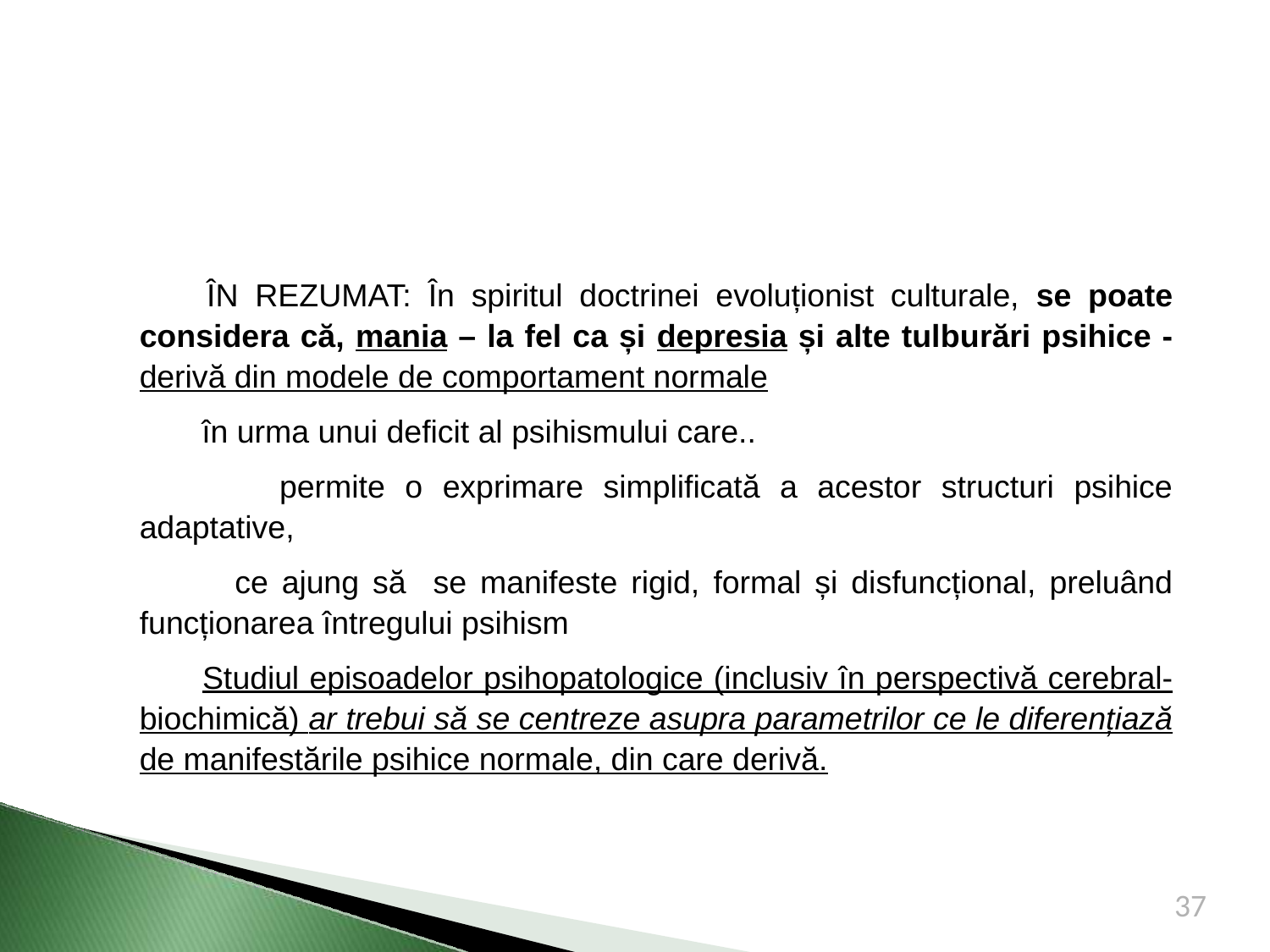

ÎN REZUMAT: În spiritul doctrinei evoluționist culturale, se poate considera că, mania – la fel ca și depresia și alte tulburări psihice - derivă din modele de comportament normale
       în urma unui deficit al psihismului care..
       permite o exprimare simplificată a acestor structuri psihice adaptative,
       ce ajung să  se manifeste rigid, formal și disfuncțional, preluând funcționarea întregului psihism
      Studiul episoadelor psihopatologice (inclusiv în perspectivă cerebral-biochimică) ar trebui să se centreze asupra parametrilor ce le diferențiază de manifestările psihice normale, din care derivă.
37